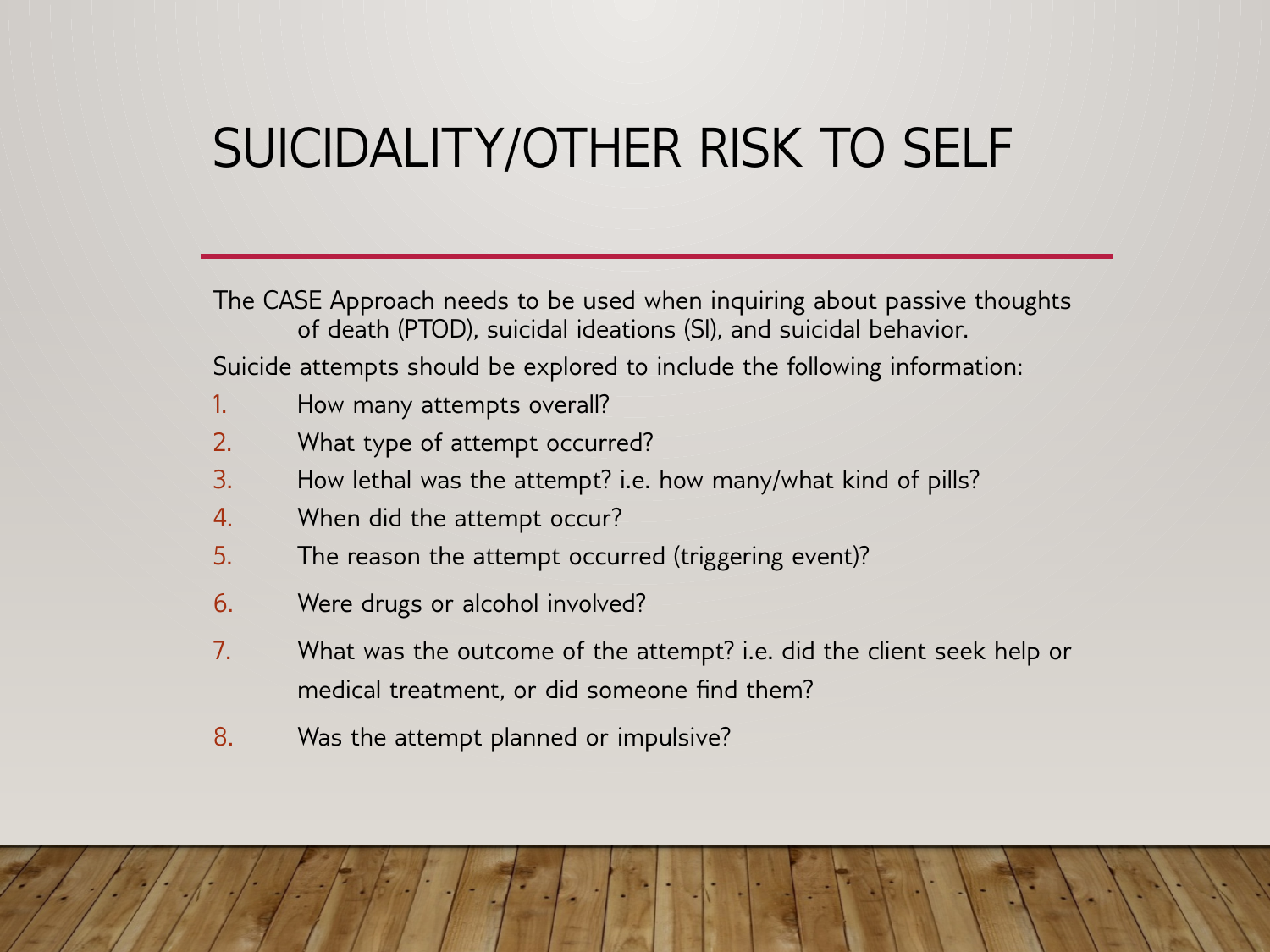

# Suicidality/other risk to self
The CASE Approach needs to be used when inquiring about passive thoughts of death (PTOD), suicidal ideations (SI), and suicidal behavior.
Suicide attempts should be explored to include the following information:
How many attempts overall?
What type of attempt occurred?
How lethal was the attempt? i.e. how many/what kind of pills?
When did the attempt occur?
The reason the attempt occurred (triggering event)?
Were drugs or alcohol involved?
What was the outcome of the attempt? i.e. did the client seek help or medical treatment, or did someone find them?
Was the attempt planned or impulsive?